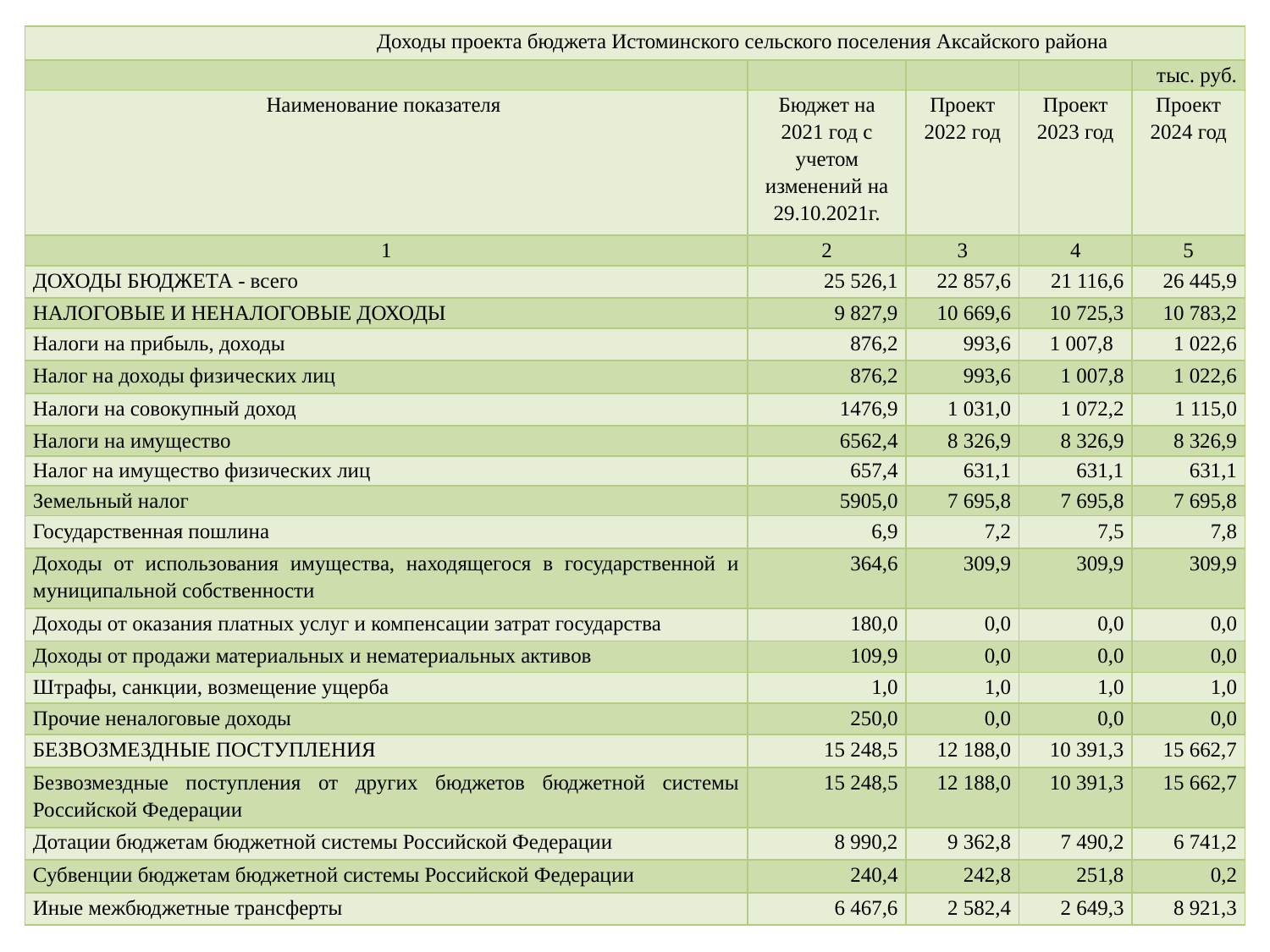

| Доходы проекта бюджета Истоминского сельского поселения Аксайского района |  |  |  |  |
| --- | --- | --- | --- | --- |
|  |  |  |  | тыс. руб. |
| Наименование показателя | Бюджет на 2021 год с учетом изменений на 29.10.2021г. | Проект 2022 год | Проект 2023 год | Проект 2024 год |
| 1 | 2 | 3 | 4 | 5 |
| ДОХОДЫ БЮДЖЕТА - всего | 25 526,1 | 22 857,6 | 21 116,6 | 26 445,9 |
| НАЛОГОВЫЕ И НЕНАЛОГОВЫЕ ДОХОДЫ | 9 827,9 | 10 669,6 | 10 725,3 | 10 783,2 |
| Налоги на прибыль, доходы | 876,2 | 993,6 | 1 007,8 | 1 022,6 |
| Налог на доходы физических лиц | 876,2 | 993,6 | 1 007,8 | 1 022,6 |
| Налоги на совокупный доход | 1476,9 | 1 031,0 | 1 072,2 | 1 115,0 |
| Налоги на имущество | 6562,4 | 8 326,9 | 8 326,9 | 8 326,9 |
| Налог на имущество физических лиц | 657,4 | 631,1 | 631,1 | 631,1 |
| Земельный налог | 5905,0 | 7 695,8 | 7 695,8 | 7 695,8 |
| Государственная пошлина | 6,9 | 7,2 | 7,5 | 7,8 |
| Доходы от использования имущества, находящегося в государственной и муниципальной собственности | 364,6 | 309,9 | 309,9 | 309,9 |
| Доходы от оказания платных услуг и компенсации затрат государства | 180,0 | 0,0 | 0,0 | 0,0 |
| Доходы от продажи материальных и нематериальных активов | 109,9 | 0,0 | 0,0 | 0,0 |
| Штрафы, санкции, возмещение ущерба | 1,0 | 1,0 | 1,0 | 1,0 |
| Прочие неналоговые доходы | 250,0 | 0,0 | 0,0 | 0,0 |
| БЕЗВОЗМЕЗДНЫЕ ПОСТУПЛЕНИЯ | 15 248,5 | 12 188,0 | 10 391,3 | 15 662,7 |
| Безвозмездные поступления от других бюджетов бюджетной системы Российской Федерации | 15 248,5 | 12 188,0 | 10 391,3 | 15 662,7 |
| Дотации бюджетам бюджетной системы Российской Федерации | 8 990,2 | 9 362,8 | 7 490,2 | 6 741,2 |
| Субвенции бюджетам бюджетной системы Российской Федерации | 240,4 | 242,8 | 251,8 | 0,2 |
| Иные межбюджетные трансферты | 6 467,6 | 2 582,4 | 2 649,3 | 8 921,3 |